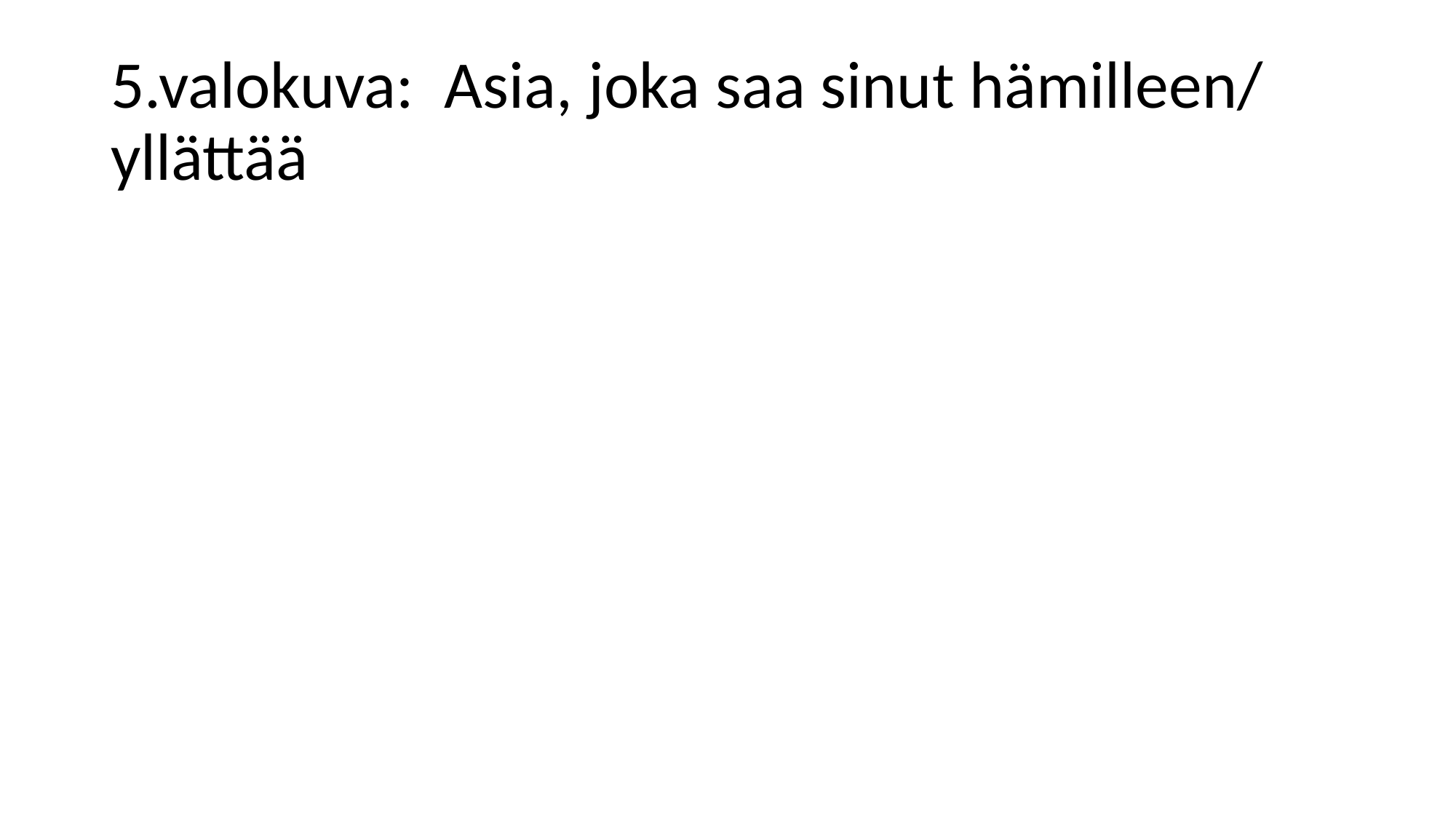

# 5.valokuva:  Asia, joka saa sinut hämilleen/ yllättää